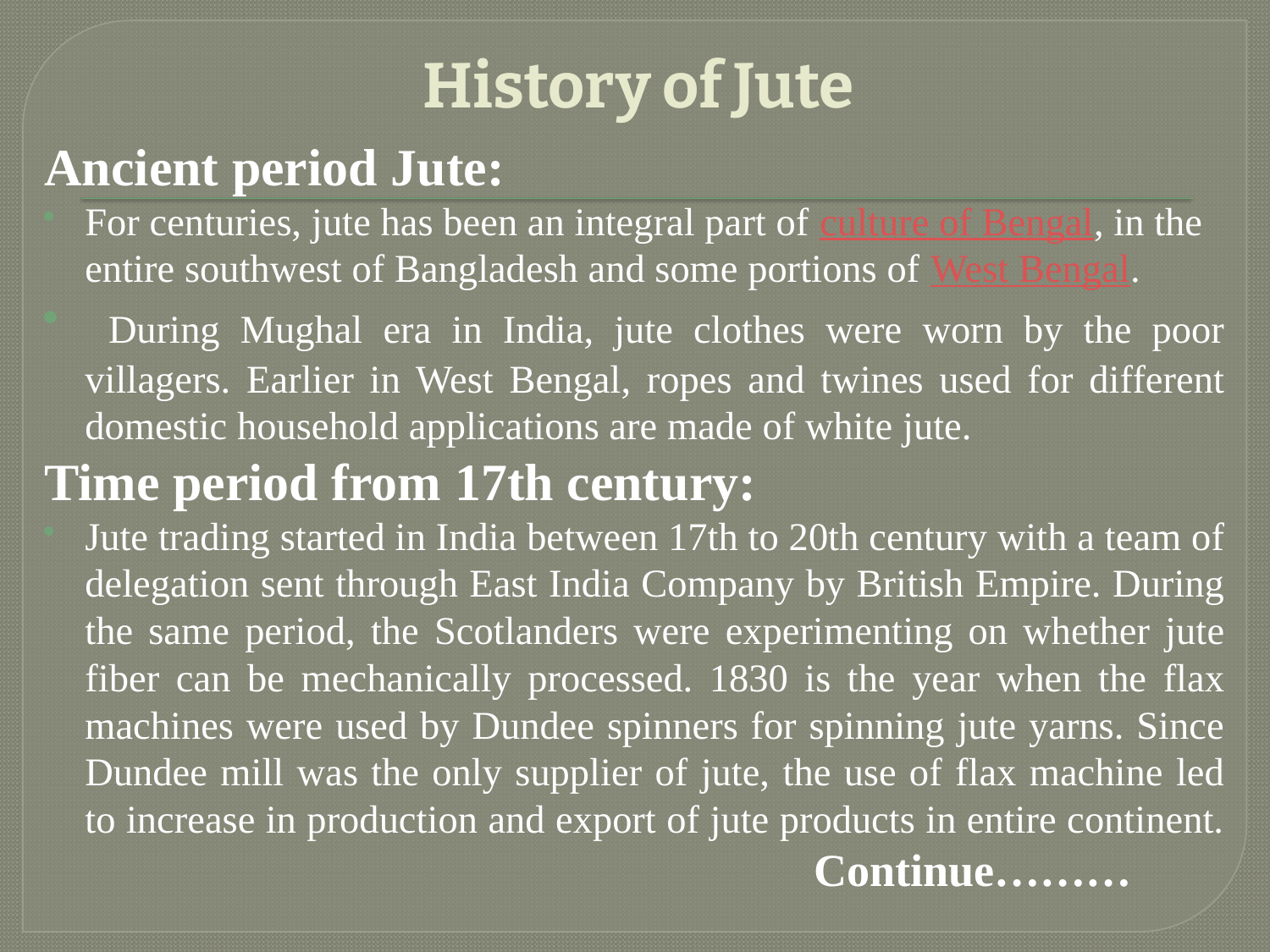

# History of Jute
Ancient period Jute:
For centuries, jute has been an integral part of culture of Bengal, in the entire southwest of Bangladesh and some portions of West Bengal.
 During Mughal era in India, jute clothes were worn by the poor villagers. Earlier in West Bengal, ropes and twines used for different domestic household applications are made of white jute.
Time period from 17th century:
Jute trading started in India between 17th to 20th century with a team of delegation sent through East India Company by British Empire. During the same period, the Scotlanders were experimenting on whether jute fiber can be mechanically processed. 1830 is the year when the flax machines were used by Dundee spinners for spinning jute yarns. Since Dundee mill was the only supplier of jute, the use of flax machine led to increase in production and export of jute products in entire continent.
                                                                         Continue………